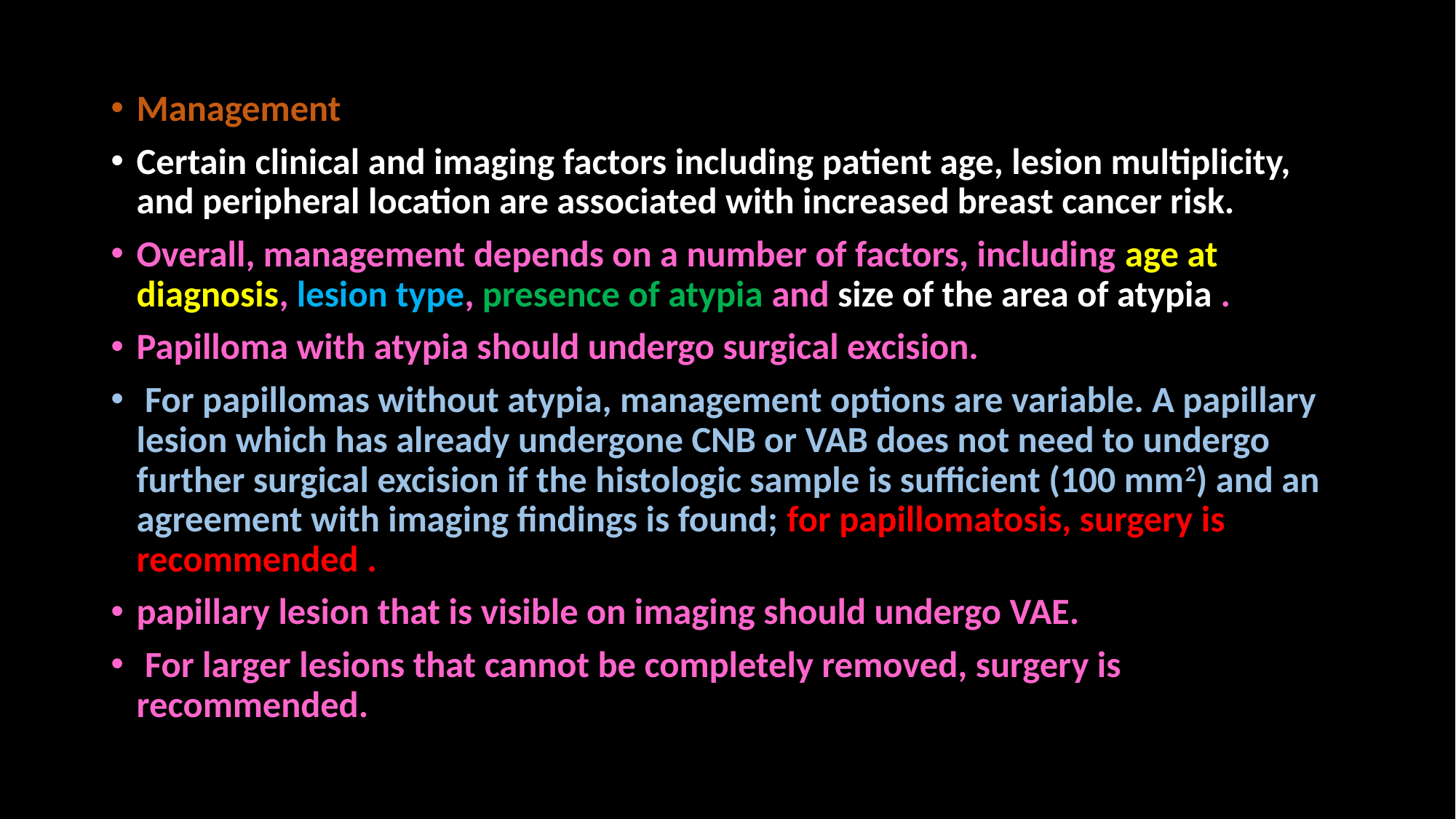

Management
Certain clinical and imaging factors including patient age, lesion multiplicity, and peripheral location are associated with increased breast cancer risk.
Overall, management depends on a number of factors, including age at diagnosis, lesion type, presence of atypia and size of the area of atypia .
Papilloma with atypia should undergo surgical excision.
 For papillomas without atypia, management options are variable. A papillary lesion which has already undergone CNB or VAB does not need to undergo further surgical excision if the histologic sample is sufficient (100 mm2) and an agreement with imaging findings is found; for papillomatosis, surgery is recommended .
papillary lesion that is visible on imaging should undergo VAE.
 For larger lesions that cannot be completely removed, surgery is recommended.